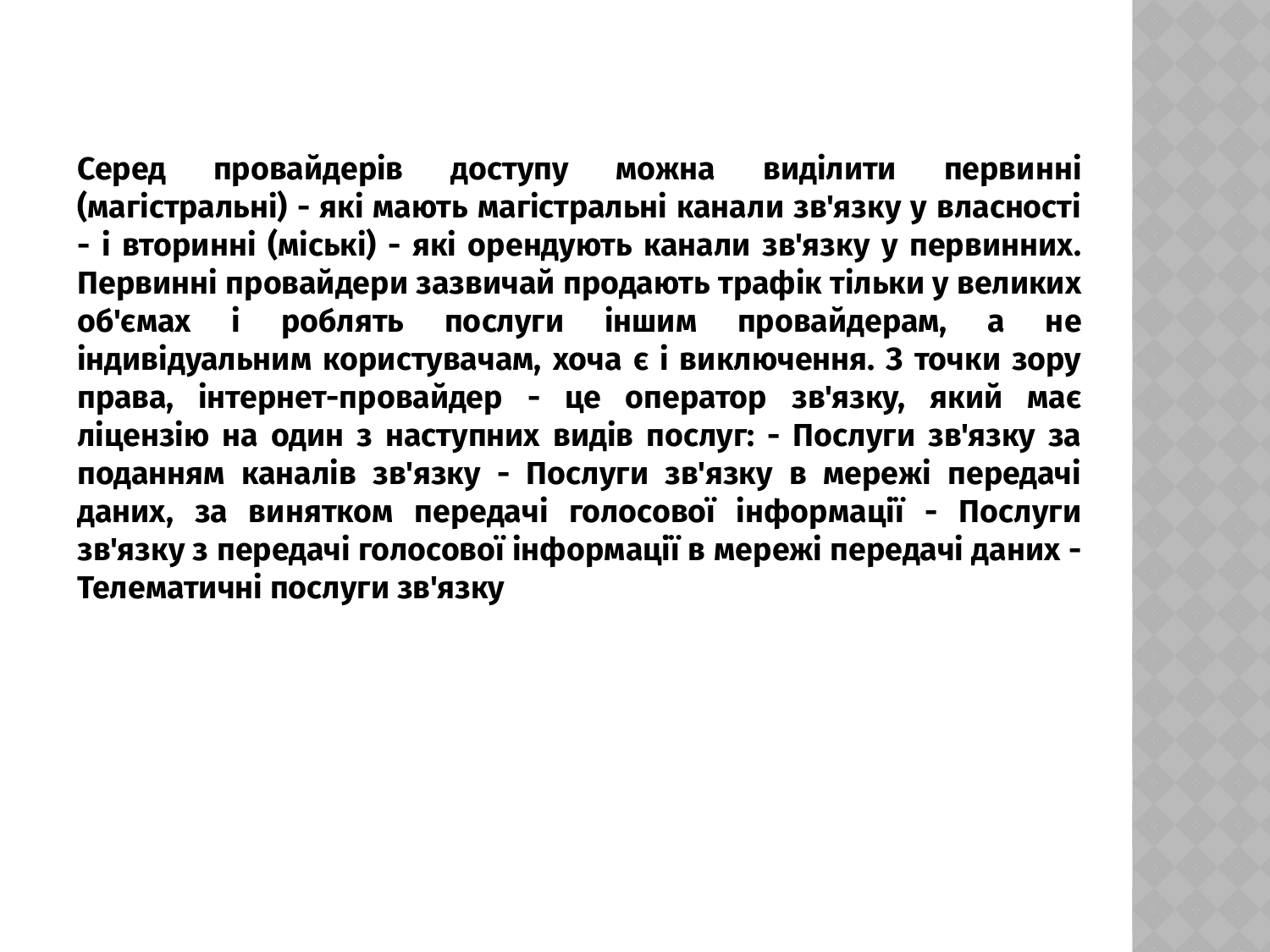

Серед провайдерів доступу можна виділити первинні (магістральні) - які мають магістральні канали зв'язку у власності - і вторинні (міські) - які орендують канали зв'язку у первинних. Первинні провайдери зазвичай продають трафік тільки у великих об'ємах і роблять послуги іншим провайдерам, а не індивідуальним користувачам, хоча є і виключення. З точки зору права, інтернет-провайдер - це оператор зв'язку, який має ліцензію на один з наступних видів послуг: - Послуги зв'язку за поданням каналів зв'язку - Послуги зв'язку в мережі передачі даних, за винятком передачі голосової інформації - Послуги зв'язку з передачі голосової інформації в мережі передачі даних - Телематичні послуги зв'язку